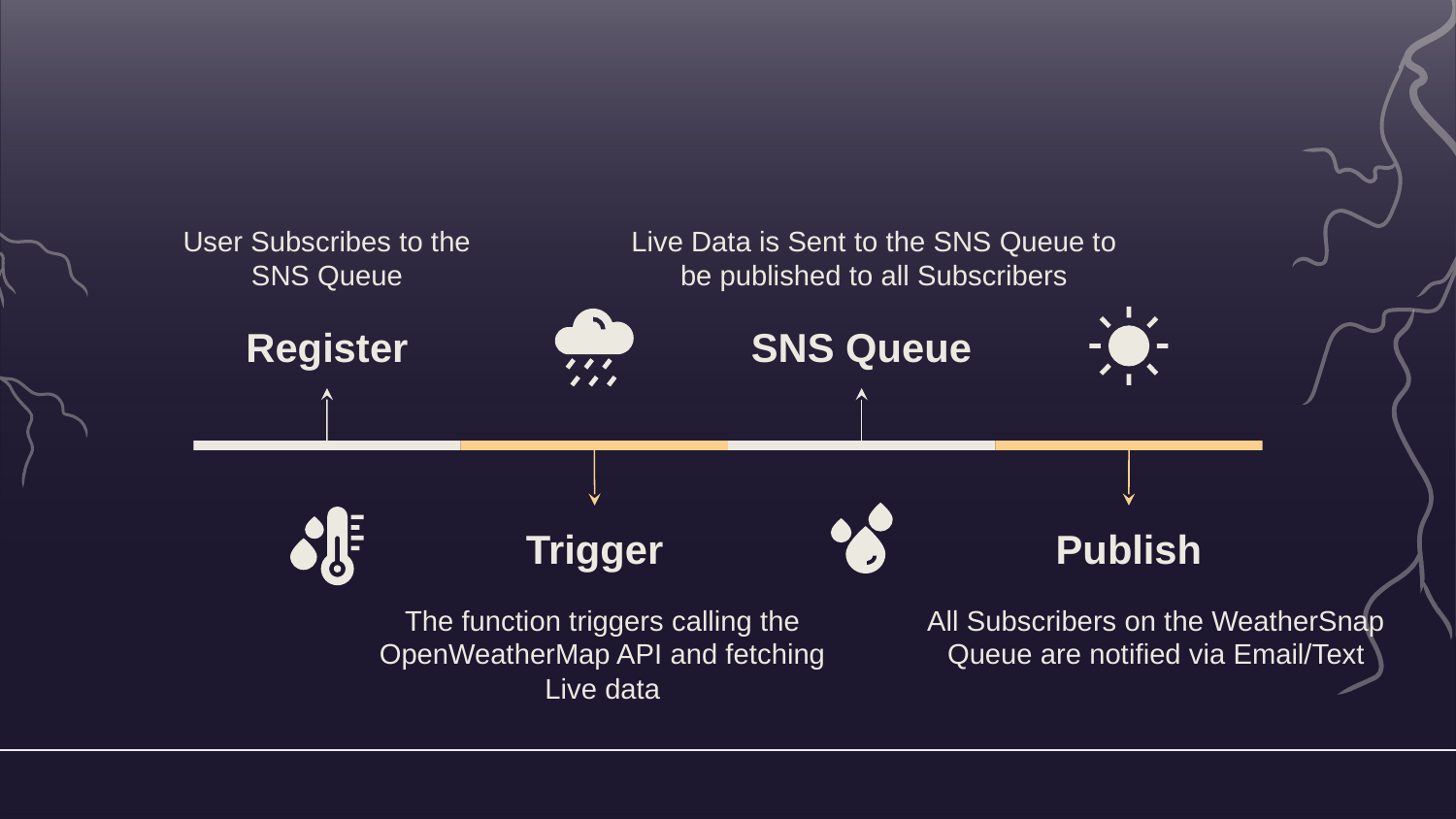

User Subscribes to the SNS Queue
Live Data is Sent to the SNS Queue to be published to all Subscribers

Register
SNS Queue

Trigger
Publish

The function triggers calling the OpenWeatherMap API and fetching Live data
All Subscribers on the WeatherSnap Queue are notified via Email/Text